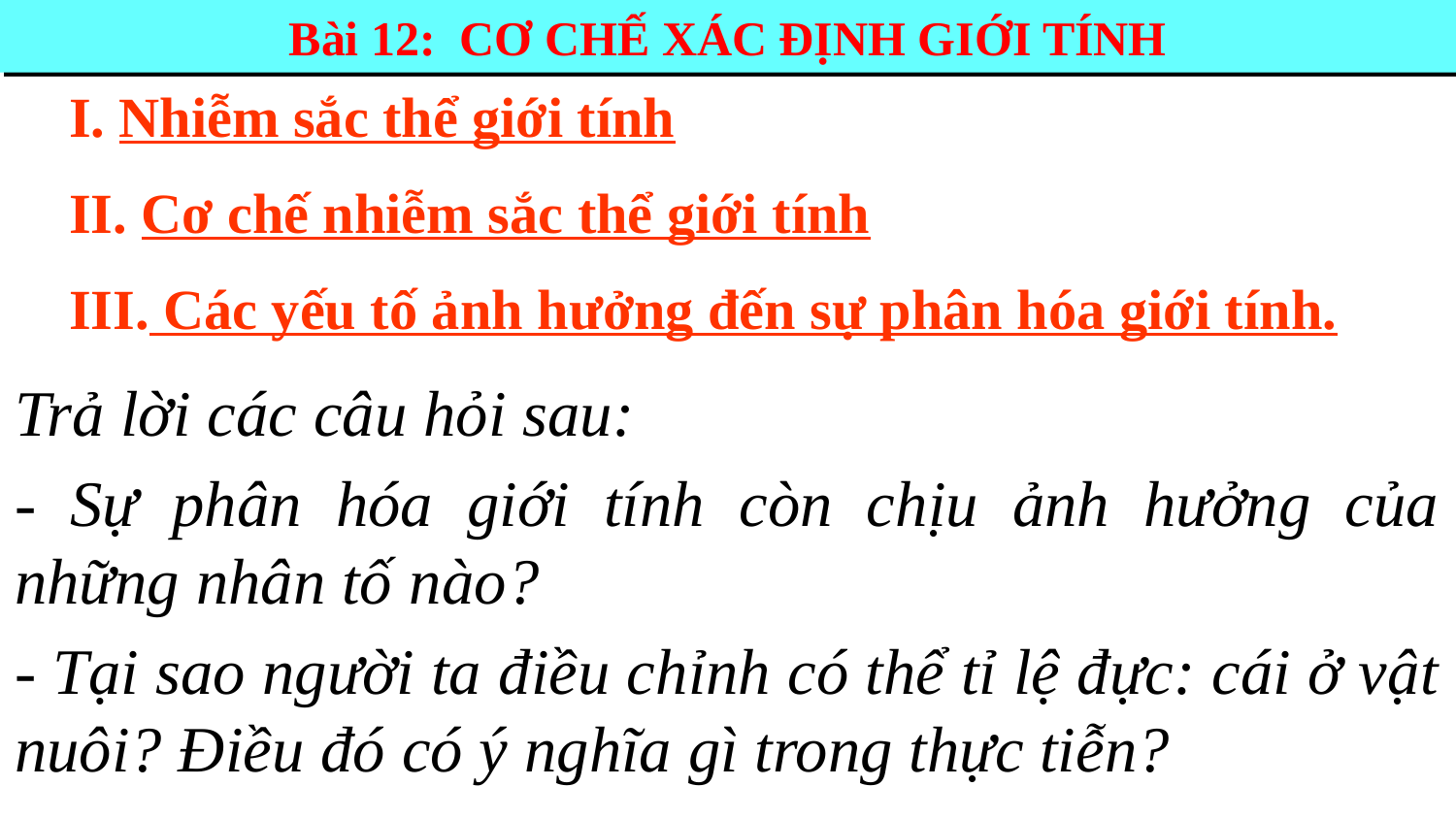

Bài 12:  CƠ CHẾ XÁC ĐỊNH GIỚI TÍNH
I. Nhiễm sắc thể giới tính
II. Cơ chế nhiễm sắc thể giới tính
III. Các yếu tố ảnh hưởng đến sự phân hóa giới tính.
Trả lời các câu hỏi sau:
- Sự phân hóa giới tính còn chịu ảnh hưởng của những nhân tố nào?
- Tại sao người ta điều chỉnh có thể tỉ lệ đực: cái ở vật nuôi? Điều đó có ý nghĩa gì trong thực tiễn?